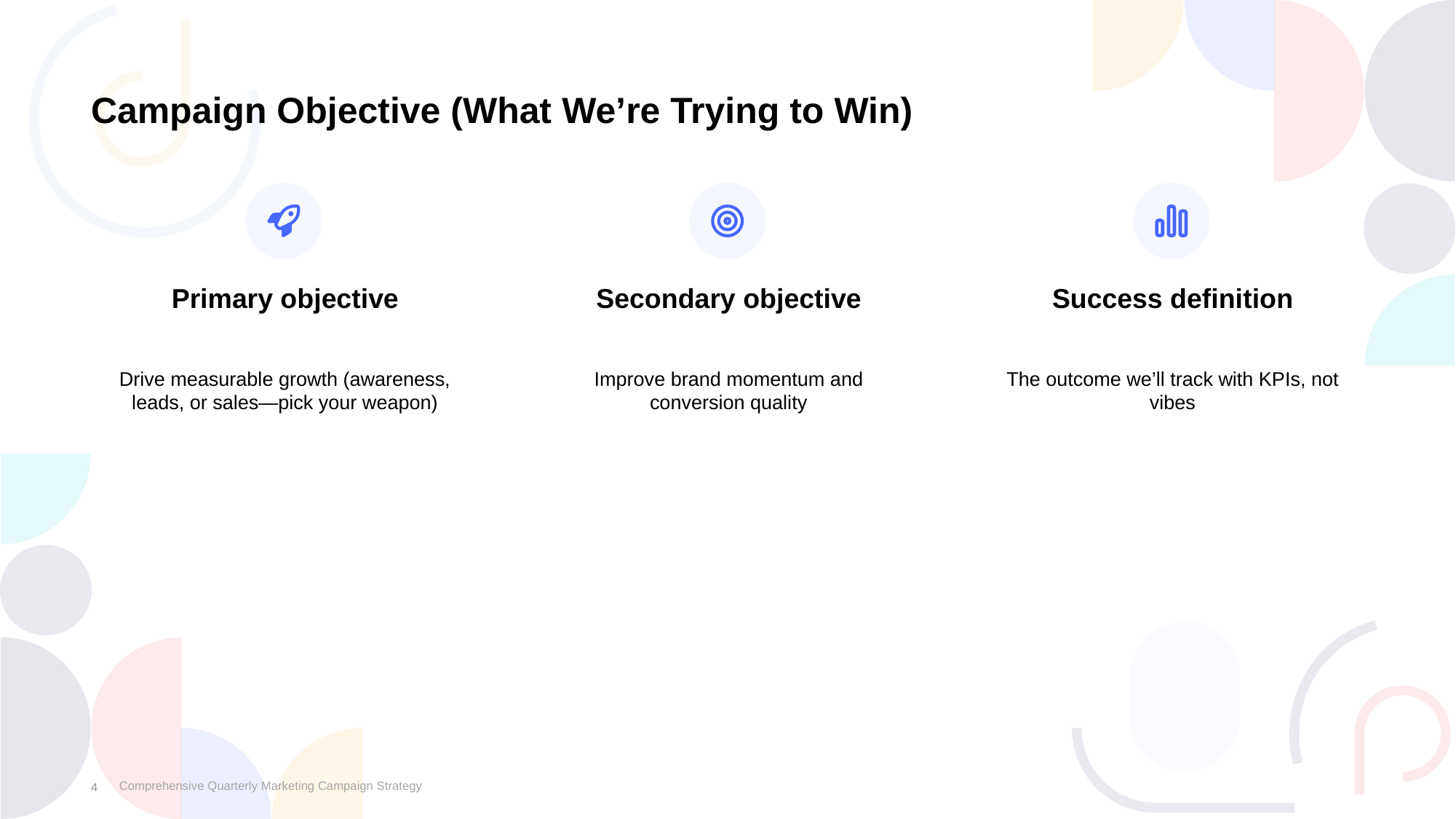

Campaign Objective (What We’re Trying to Win)

Primary objective
Secondary objective
Success definition
Drive measurable growth (awareness, leads, or sales—pick your weapon)
Improve brand momentum and conversion quality
The outcome we’ll track with KPIs, not vibes

Comprehensive Quarterly Marketing Campaign Strategy
4